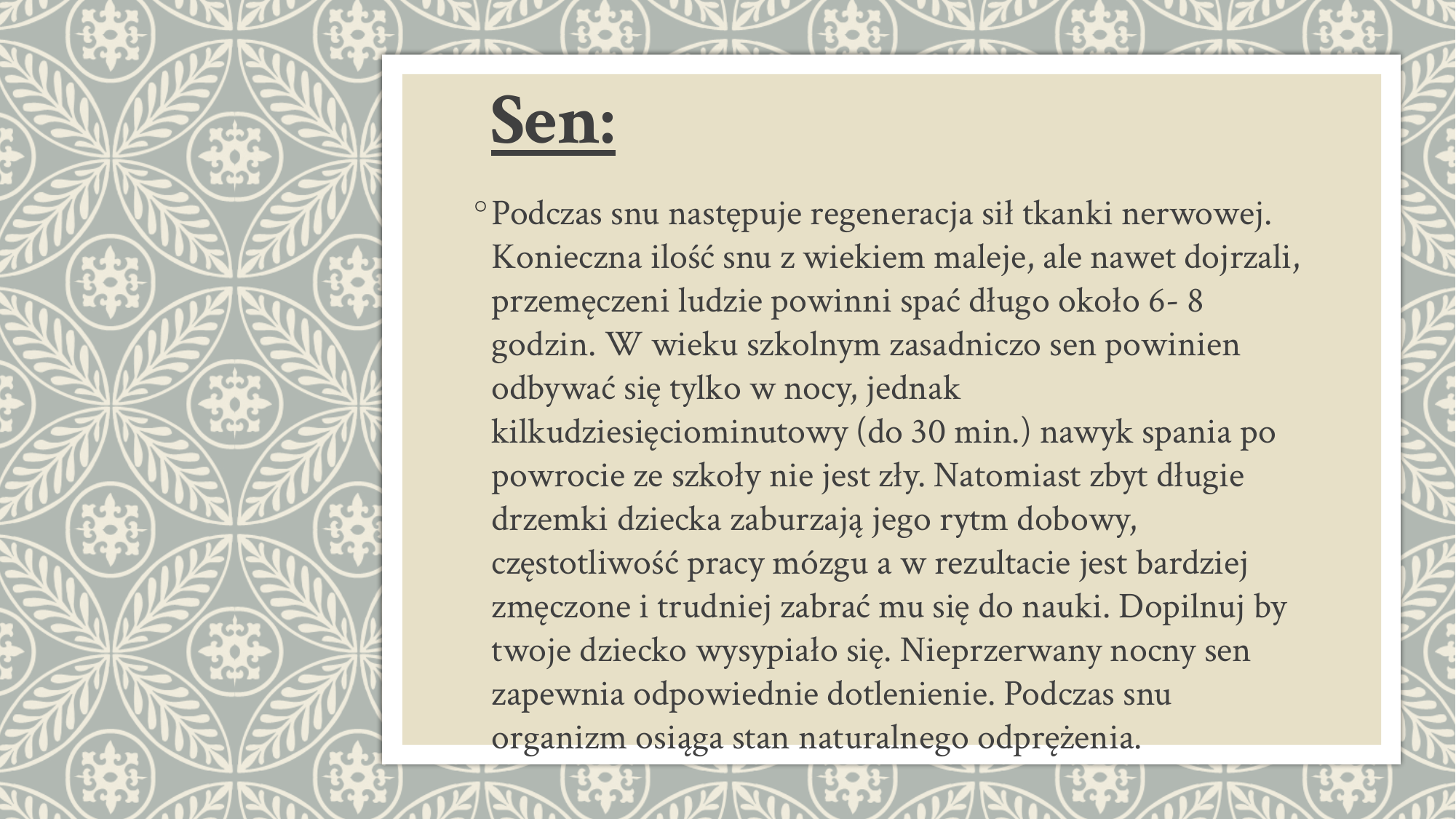

# Sen:

Podczas snu następuje regeneracja sił tkanki nerwowej. Konieczna ilość snu z wiekiem maleje, ale nawet dojrzali, przemęczeni ludzie powinni spać długo około 6- 8 godzin. W wieku szkolnym zasadniczo sen powinien odbywać się tylko w nocy, jednak kilkudziesięciominutowy (do 30 min.) nawyk spania po powrocie ze szkoły nie jest zły. Natomiast zbyt długie drzemki dziecka zaburzają jego rytm dobowy, częstotliwość pracy mózgu a w rezultacie jest bardziej zmęczone i trudniej zabrać mu się do nauki. Dopilnuj by twoje dziecko wysypiało się. Nieprzerwany nocny sen zapewnia odpowiednie dotlenienie. Podczas snu organizm osiąga stan naturalnego odprężenia.